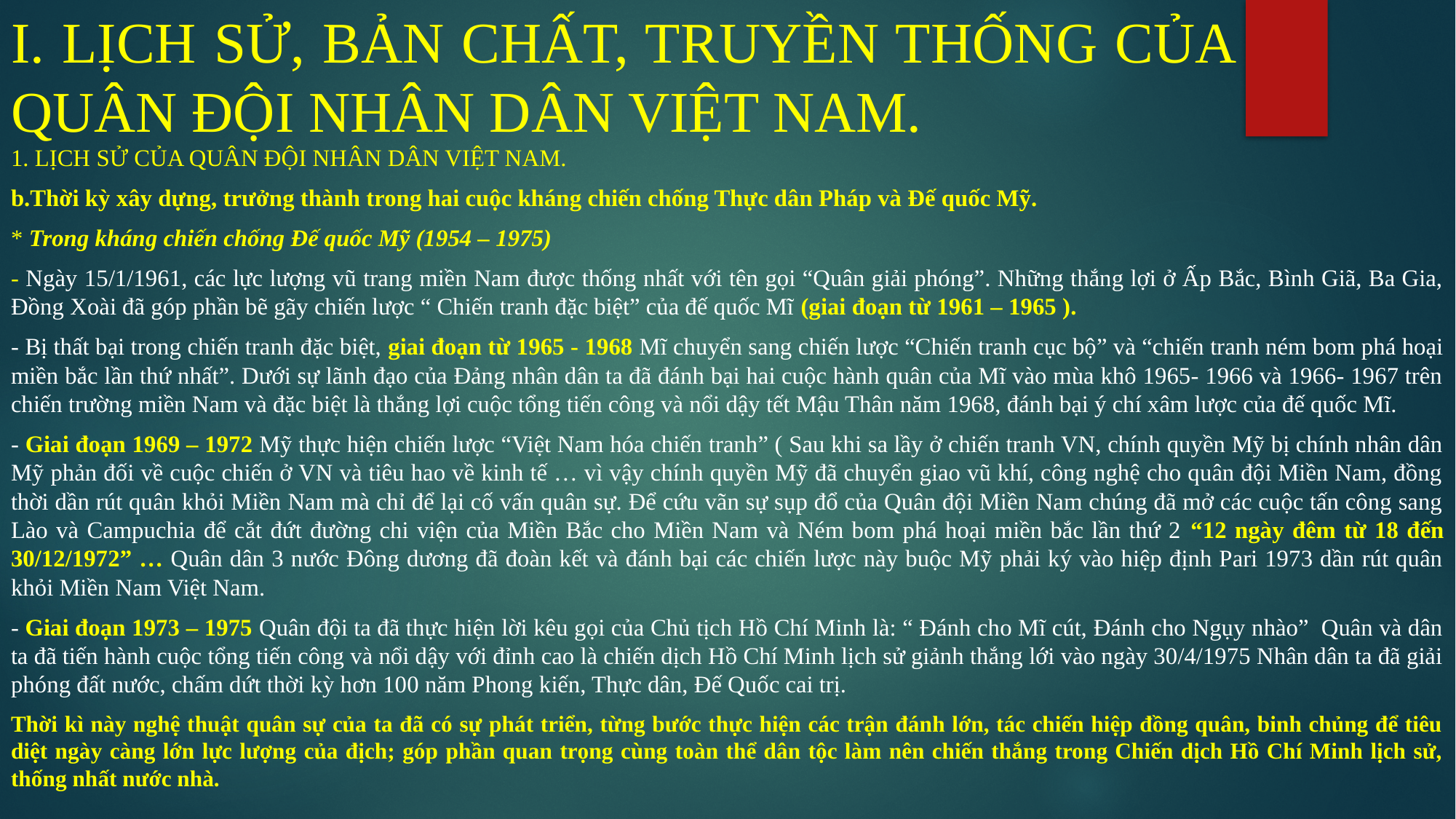

# I. LỊCH SỬ, BẢN CHẤT, TRUYỀN THỐNG CỦA QUÂN ĐỘI NHÂN DÂN VIỆT NAM.
1. LỊCH SỬ CỦA QUÂN ĐỘI NHÂN DÂN VIỆT NAM.
b.Thời kỳ xây dựng, trưởng thành trong hai cuộc kháng chiến chống Thực dân Pháp và Đế quốc Mỹ.
* Trong kháng chiến chống Đế quốc Mỹ (1954 – 1975)
- Ngày 15/1/1961, các lực lượng vũ trang miền Nam được thống nhất với tên gọi “Quân giải phóng”. Những thắng lợi ở Ấp Bắc, Bình Giã, Ba Gia, Đồng Xoài đã góp phần bẽ gãy chiến lược “ Chiến tranh đặc biệt” của đế quốc Mĩ (giai đoạn từ 1961 – 1965 ).
- Bị thất bại trong chiến tranh đặc biệt, giai đoạn từ 1965 - 1968 Mĩ chuyển sang chiến lược “Chiến tranh cục bộ” và “chiến tranh ném bom phá hoại miền bắc lần thứ nhất”. Dưới sự lãnh đạo của Đảng nhân dân ta đã đánh bại hai cuộc hành quân của Mĩ vào mùa khô 1965- 1966 và 1966- 1967 trên chiến trường miền Nam và đặc biệt là thắng lợi cuộc tổng tiến công và nổi dậy tết Mậu Thân năm 1968, đánh bại ý chí xâm lược của đế quốc Mĩ.
- Giai đoạn 1969 – 1972 Mỹ thực hiện chiến lược “Việt Nam hóa chiến tranh” ( Sau khi sa lầy ở chiến tranh VN, chính quyền Mỹ bị chính nhân dân Mỹ phản đối về cuộc chiến ở VN và tiêu hao về kinh tế … vì vậy chính quyền Mỹ đã chuyển giao vũ khí, công nghệ cho quân đội Miền Nam, đồng thời dần rút quân khỏi Miền Nam mà chỉ để lại cố vấn quân sự. Để cứu vãn sự sụp đổ của Quân đội Miền Nam chúng đã mở các cuộc tấn công sang Lào và Campuchia để cắt đứt đường chi viện của Miền Bắc cho Miền Nam và Ném bom phá hoại miền bắc lần thứ 2 “12 ngày đêm từ 18 đến 30/12/1972” … Quân dân 3 nước Đông dương đã đoàn kết và đánh bại các chiến lược này buộc Mỹ phải ký vào hiệp định Pari 1973 dần rút quân khỏi Miền Nam Việt Nam.
- Giai đoạn 1973 – 1975 Quân đội ta đã thực hiện lời kêu gọi của Chủ tịch Hồ Chí Minh là: “ Đánh cho Mĩ cút, Đánh cho Ngụy nhào”  Quân và dân ta đã tiến hành cuộc tổng tiến công và nổi dậy với đỉnh cao là chiến dịch Hồ Chí Minh lịch sử giảnh thắng lới vào ngày 30/4/1975 Nhân dân ta đã giải phóng đất nước, chấm dứt thời kỳ hơn 100 năm Phong kiến, Thực dân, Đế Quốc cai trị.
Thời kì này nghệ thuật quân sự của ta đã có sự phát triển, từng bước thực hiện các trận đánh lớn, tác chiến hiệp đồng quân, binh chủng để tiêu diệt ngày càng lớn lực lượng của địch; góp phần quan trọng cùng toàn thể dân tộc làm nên chiến thắng trong Chiến dịch Hồ Chí Minh lịch sử, thống nhất nước nhà.